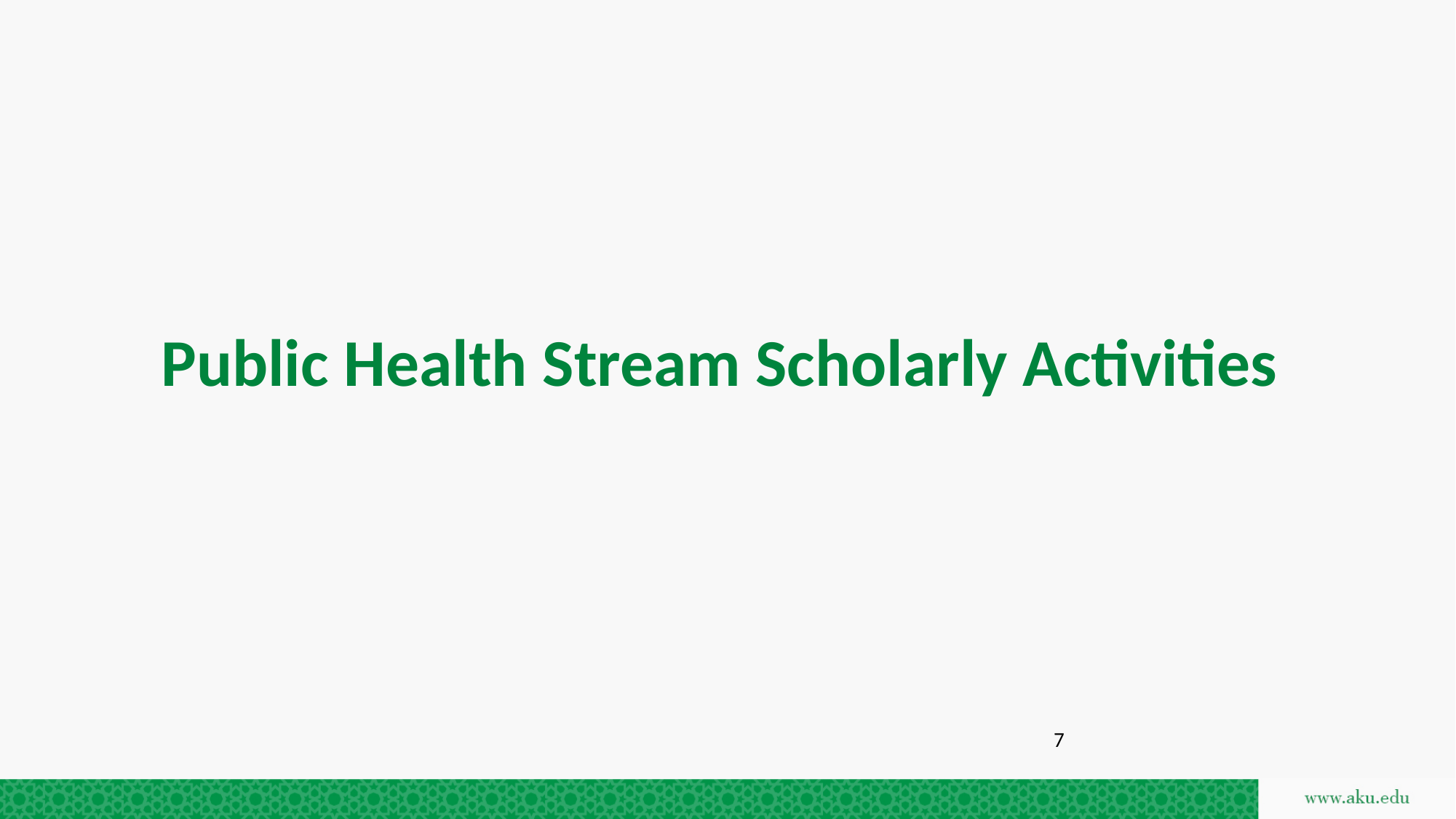

# Public Health Stream Scholarly Activities
7